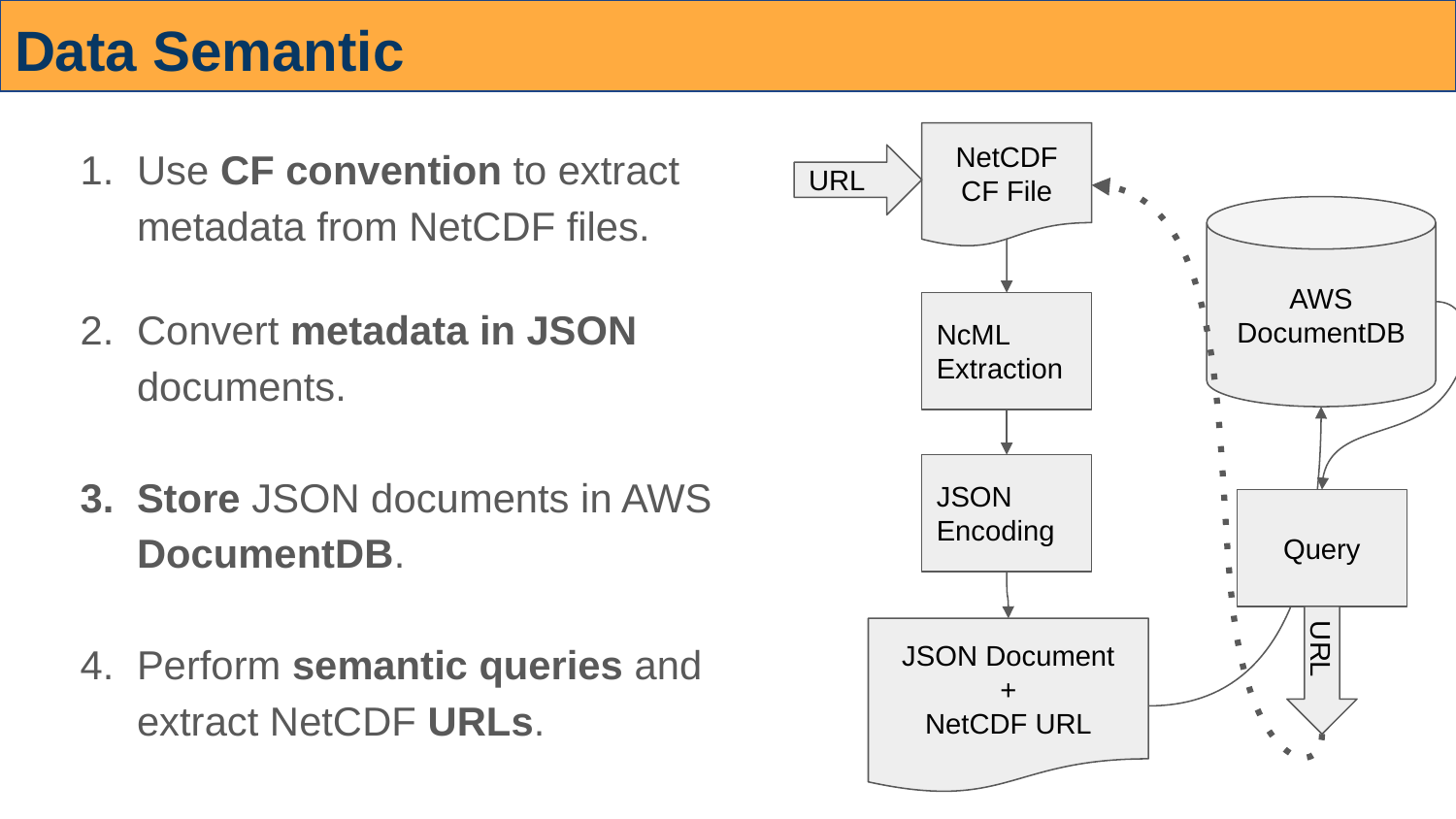

# Data Semantic
Use CF convention to extract metadata from NetCDF files.
Convert metadata in JSON documents.
Store JSON documents in AWS DocumentDB.
Perform semantic queries and extract NetCDF URLs.
NetCDF CF File
URL
AWS DocumentDB
NcML Extraction
JSON Encoding
Query
JSON Document
+
NetCDF URL
URL